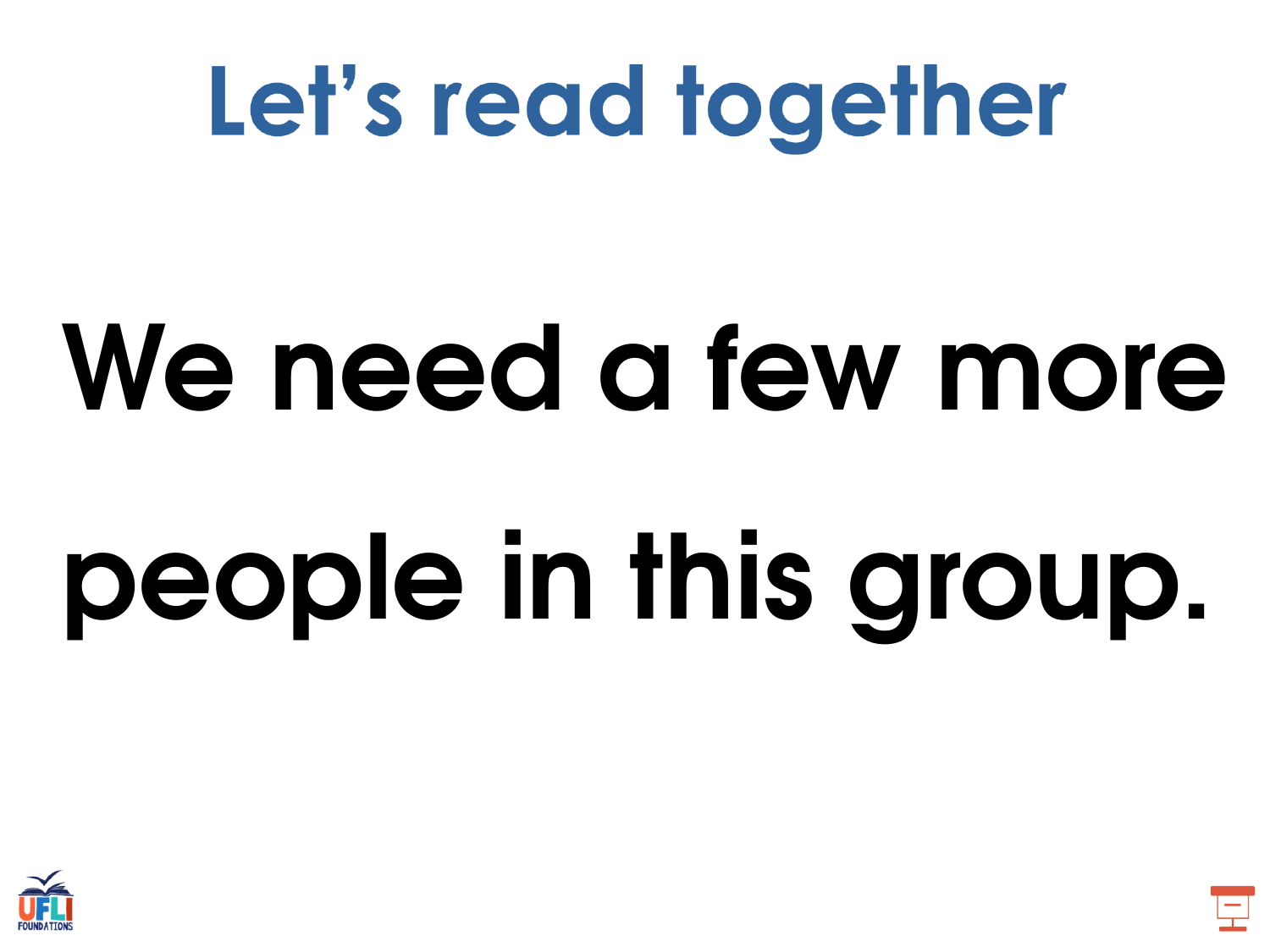

We need a few more people in this group.